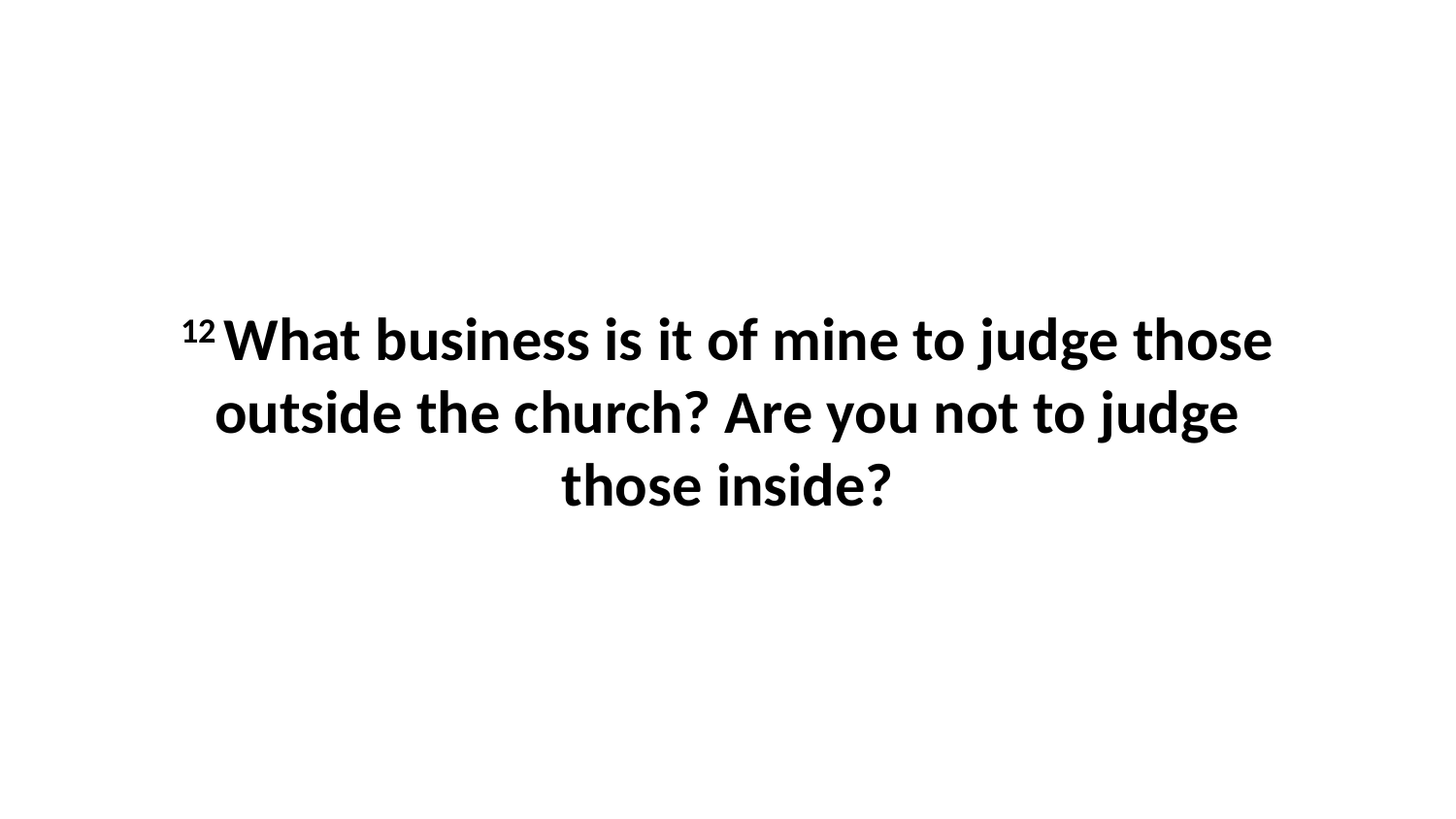

12 What business is it of mine to judge those outside the church? Are you not to judge those inside?